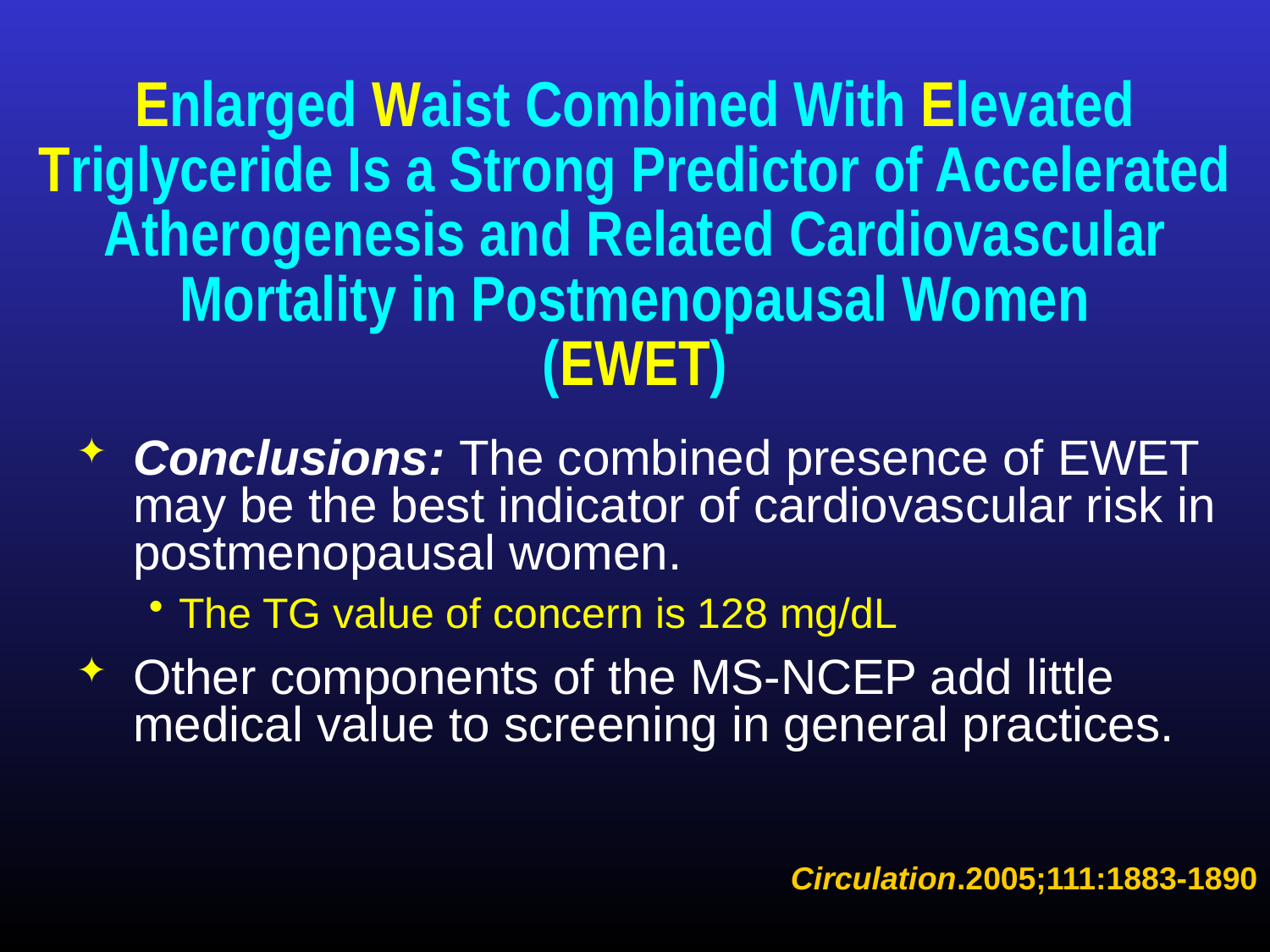

# Enlarged Waist Combined With Elevated Triglyceride Is a Strong Predictor of Accelerated Atherogenesis and Related Cardiovascular Mortality in Postmenopausal Women (EWET)
Conclusions: The combined presence of EWET may be the best indicator of cardiovascular risk in postmenopausal women.
The TG value of concern is 128 mg/dL
Other components of the MS-NCEP add little medical value to screening in general practices.
Circulation.2005;111:1883-1890